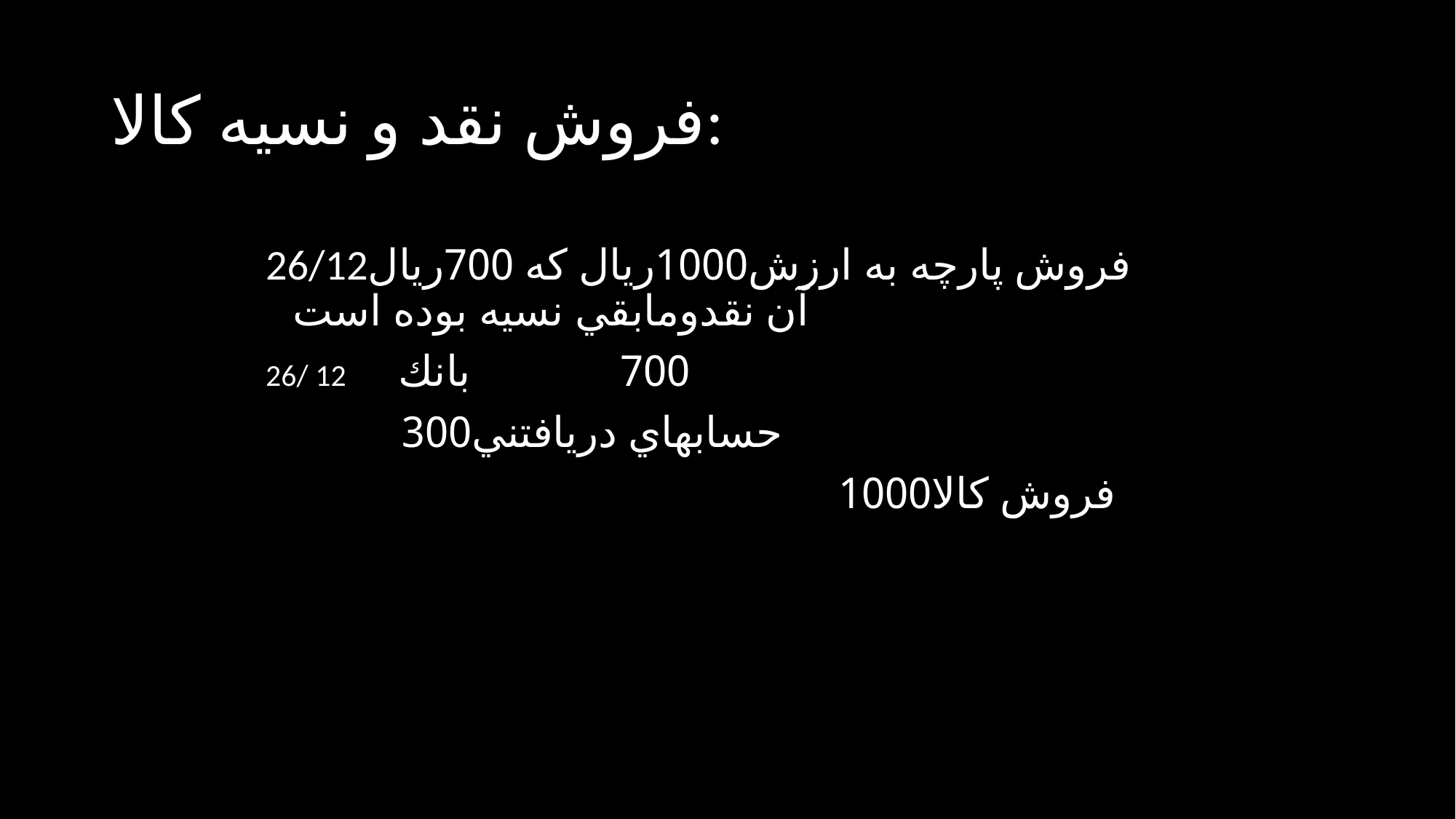

# فروش نقد و نسيه کالا:
26/12فروش پارچه به ارزش1000ريال كه 700ريال آن نقدومابقي نسيه بوده است
26/ 12      بانك		700
		حسابهاي دريافتني300
						فروش كالا1000